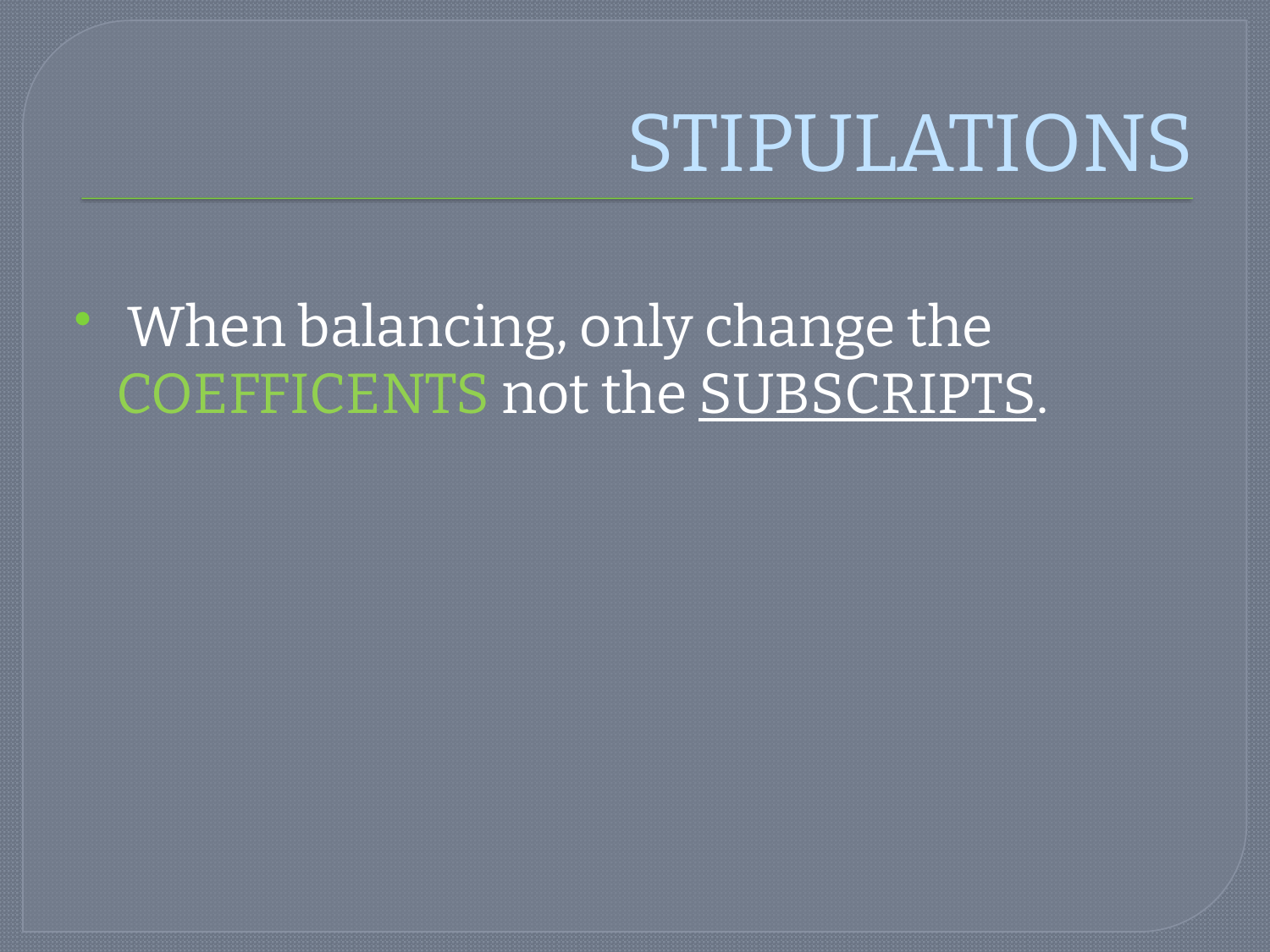

# STIPULATIONS

 When balancing, only change the COEFFICENTS not the SUBSCRIPTS.